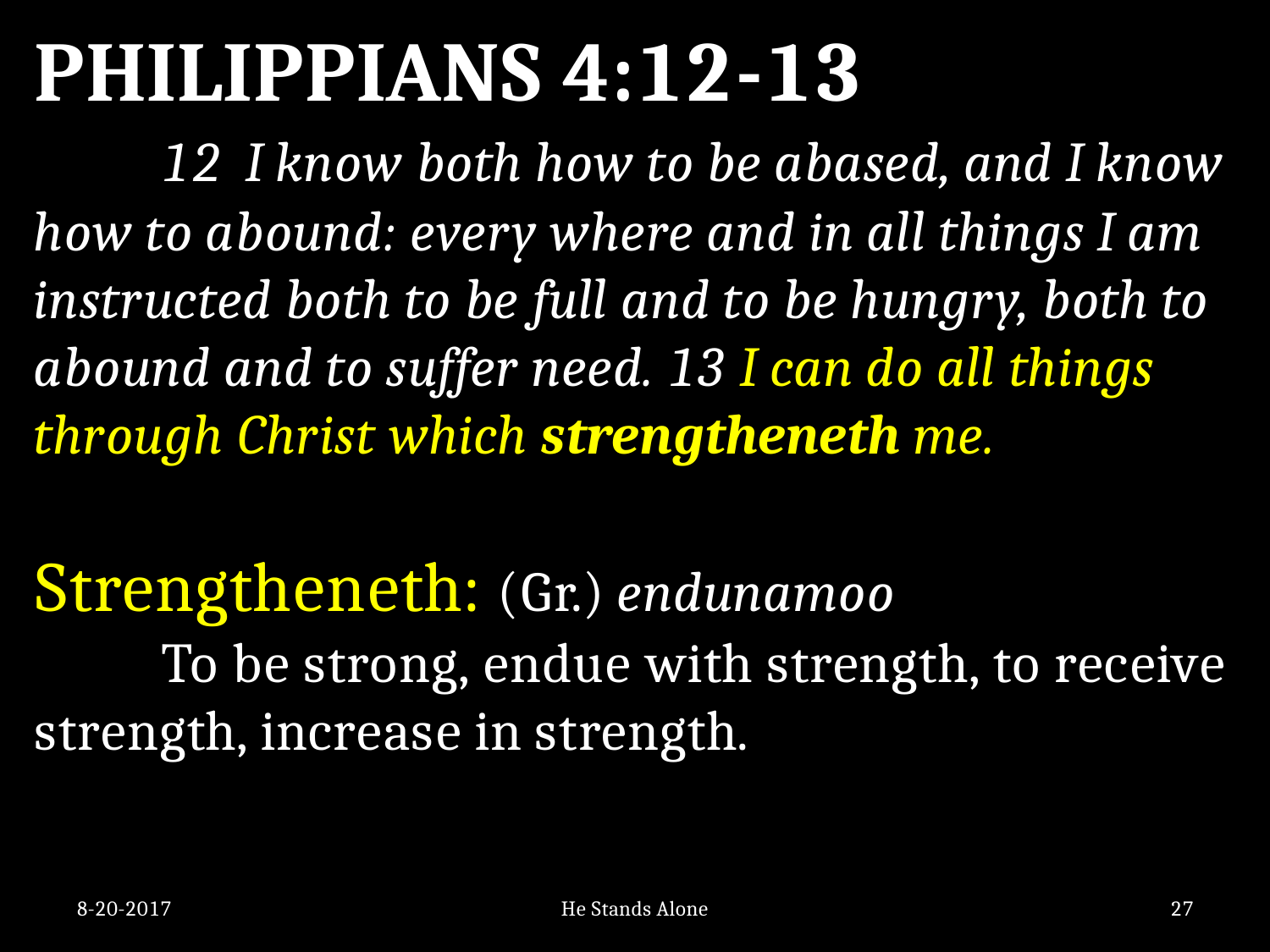

PHILIPPIANS 4:12-13
	12  I know both how to be abased, and I know how to abound: every where and in all things I am instructed both to be full and to be hungry, both to abound and to suffer need. 13 I can do all things through Christ which strengtheneth me.

Strengtheneth: (Gr.) endunamoo
	To be strong, endue with strength, to receive strength, increase in strength.
8-20-2017
He Stands Alone
27